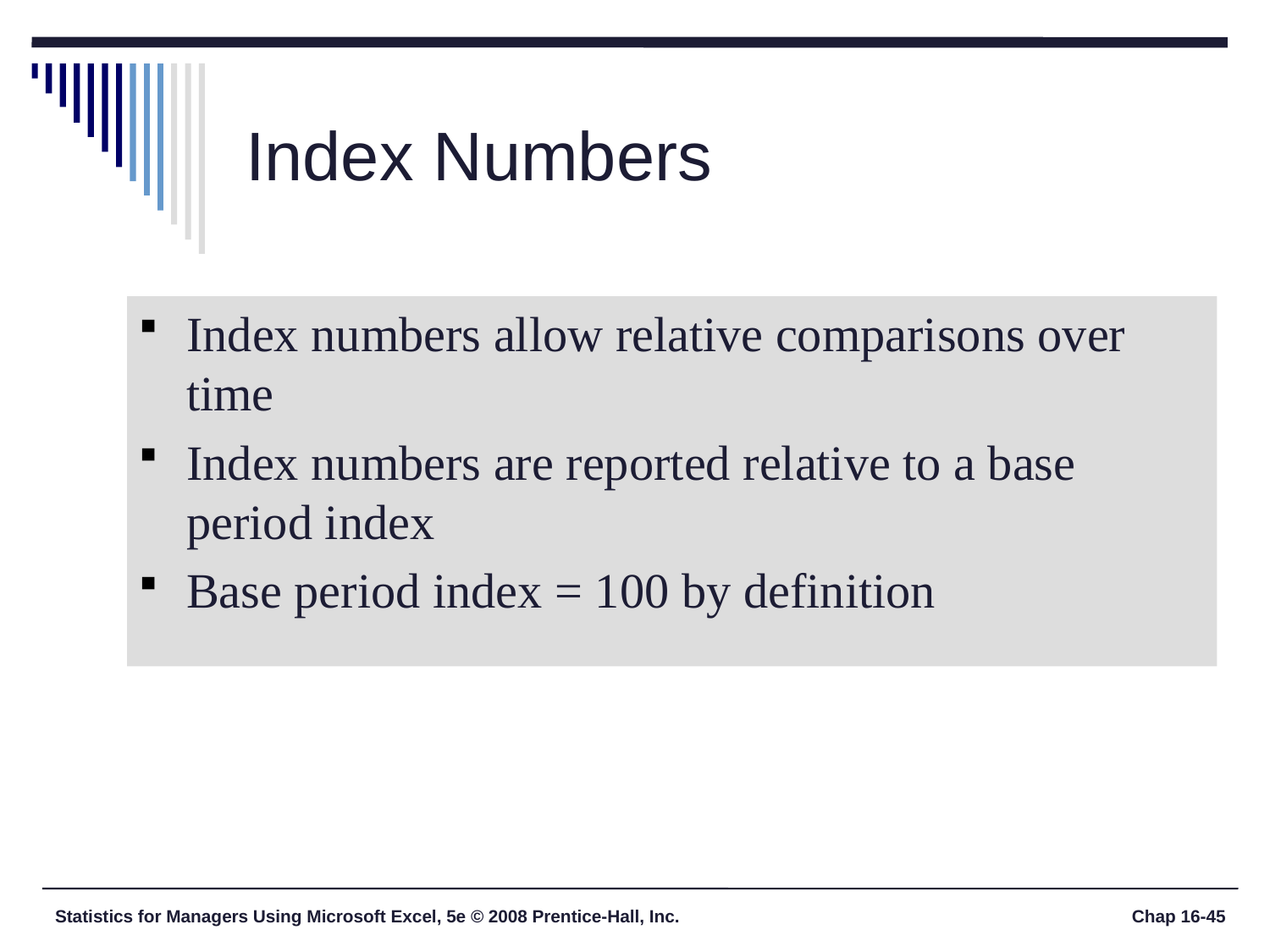

# Index Numbers
Index numbers allow relative comparisons over time
Index numbers are reported relative to a base period index
Base period index = 100 by definition
Statistics for Managers Using Microsoft Excel, 5e © 2008 Prentice-Hall, Inc.

Chap 16-45